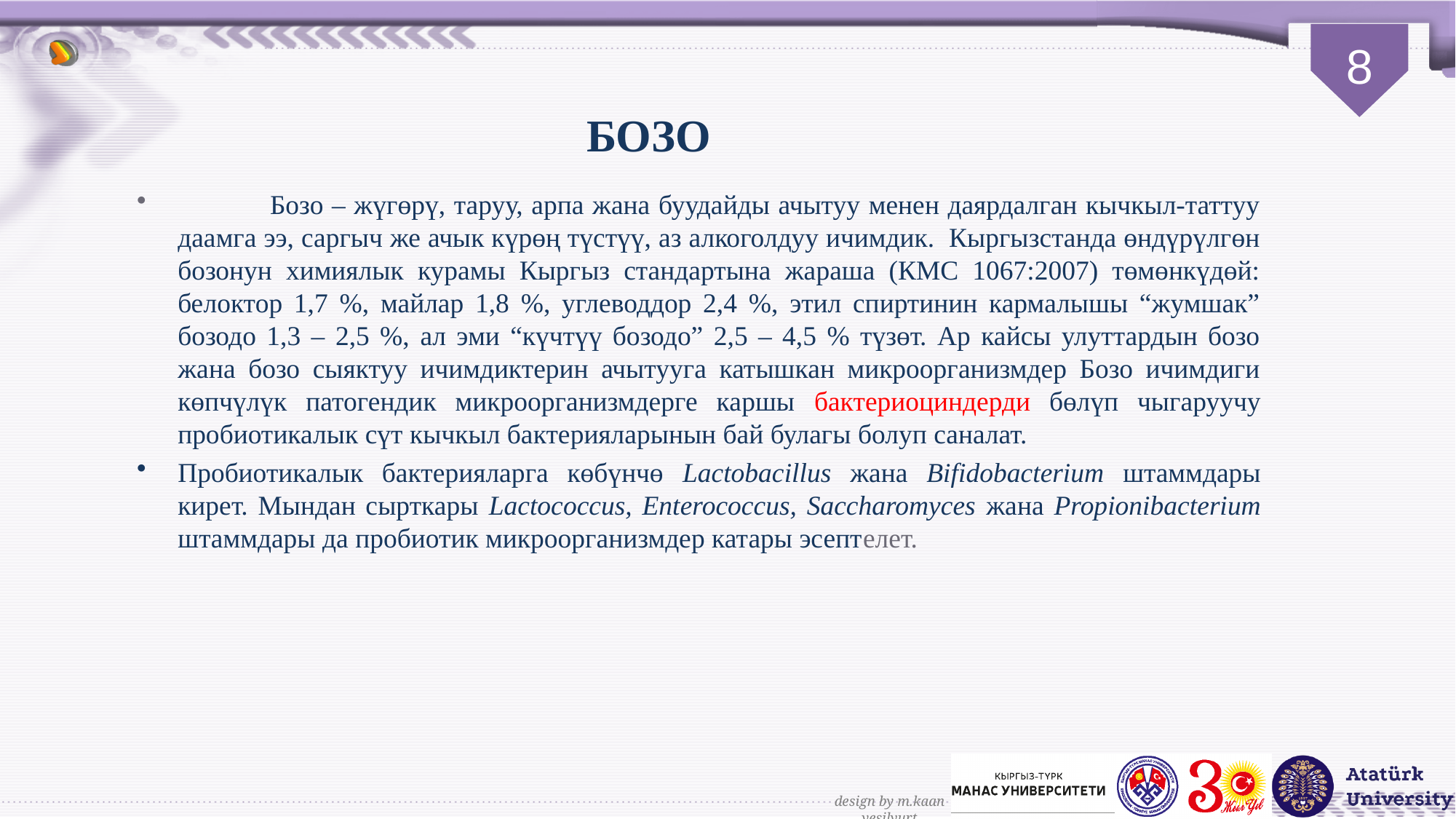

# БОЗО
          Бозо – жүгөрү, таруу, арпа жана буудайды ачытуу менен даярдалган кычкыл-таттуу даамга ээ, саргыч же ачык күрөң түстүү, аз алкоголдуу ичимдик.  Кыргызстанда өндүрүлгөн бозонун химиялык курамы Кыргыз стандартына жараша (КМС 1067:2007) төмөнкүдөй: белоктор 1,7 %, майлар 1,8 %, углеводдор 2,4 %, этил спиртинин кармалышы “жумшак” бозодо 1,3 – 2,5 %, ал эми “күчтүү бозодо” 2,5 – 4,5 % түзөт. Ар кайсы улуттардын бозо жана бозо сыяктуу ичимдиктерин ачытууга катышкан микроорганизмдер Бозо ичимдиги көпчүлүк патогендик микроорганизмдерге каршы бактериоциндерди бөлүп чыгаруучу пробиотикалык сүт кычкыл бактерияларынын бай булагы болуп саналат.
Пробиотикалык бактерияларга көбүнчө Lactobacillus жана Bifidobacterium штаммдары кирет. Мындан сырткары Lactococcus, Enterococcus, Saccharomyces жана Propionibacterium штаммдары да пробиотик микроорганизмдер катары эсептелет.